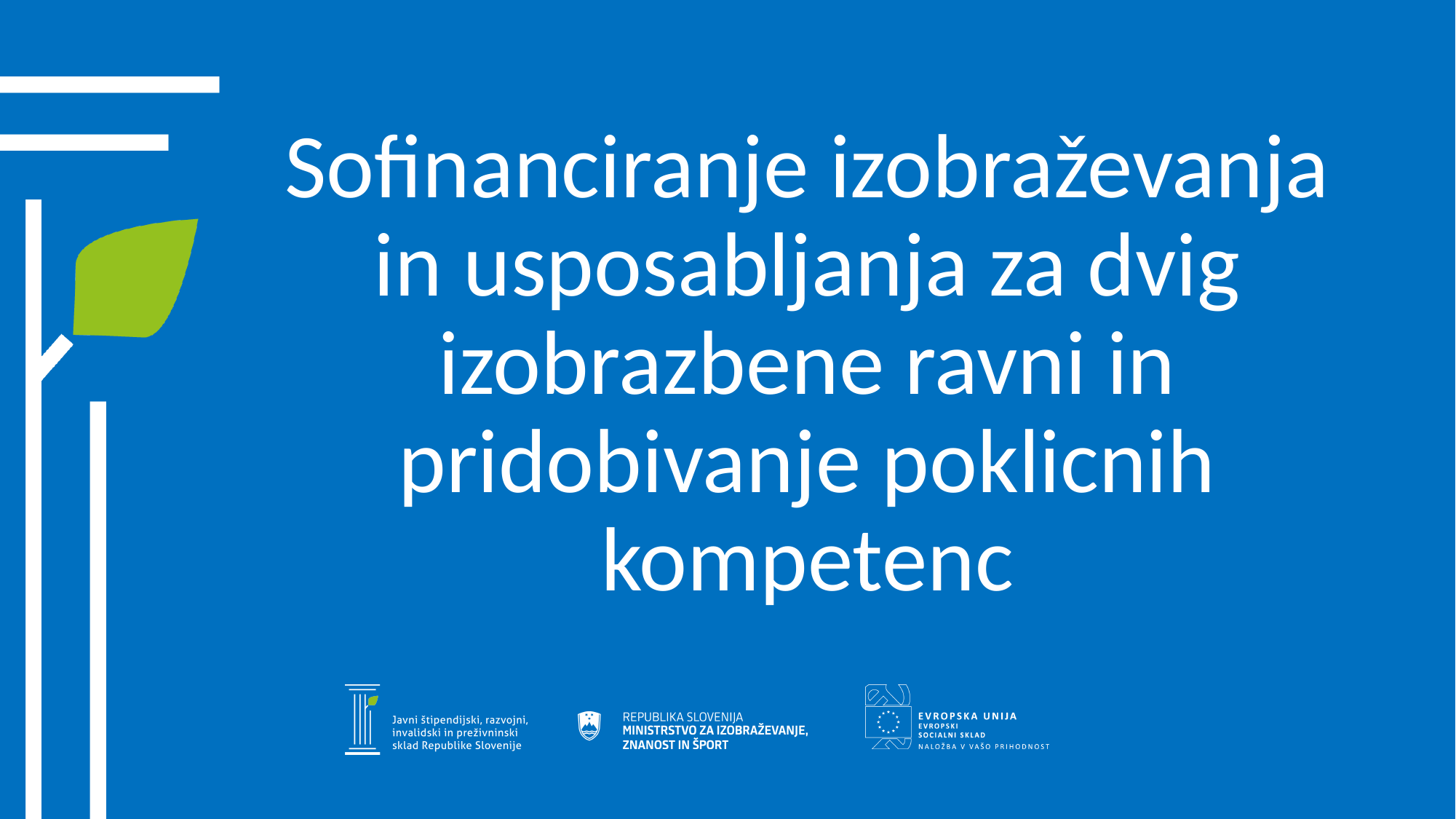

Sofinanciranje izobraževanja in usposabljanja za dvig izobrazbene ravni in pridobivanje poklicnih kompetenc